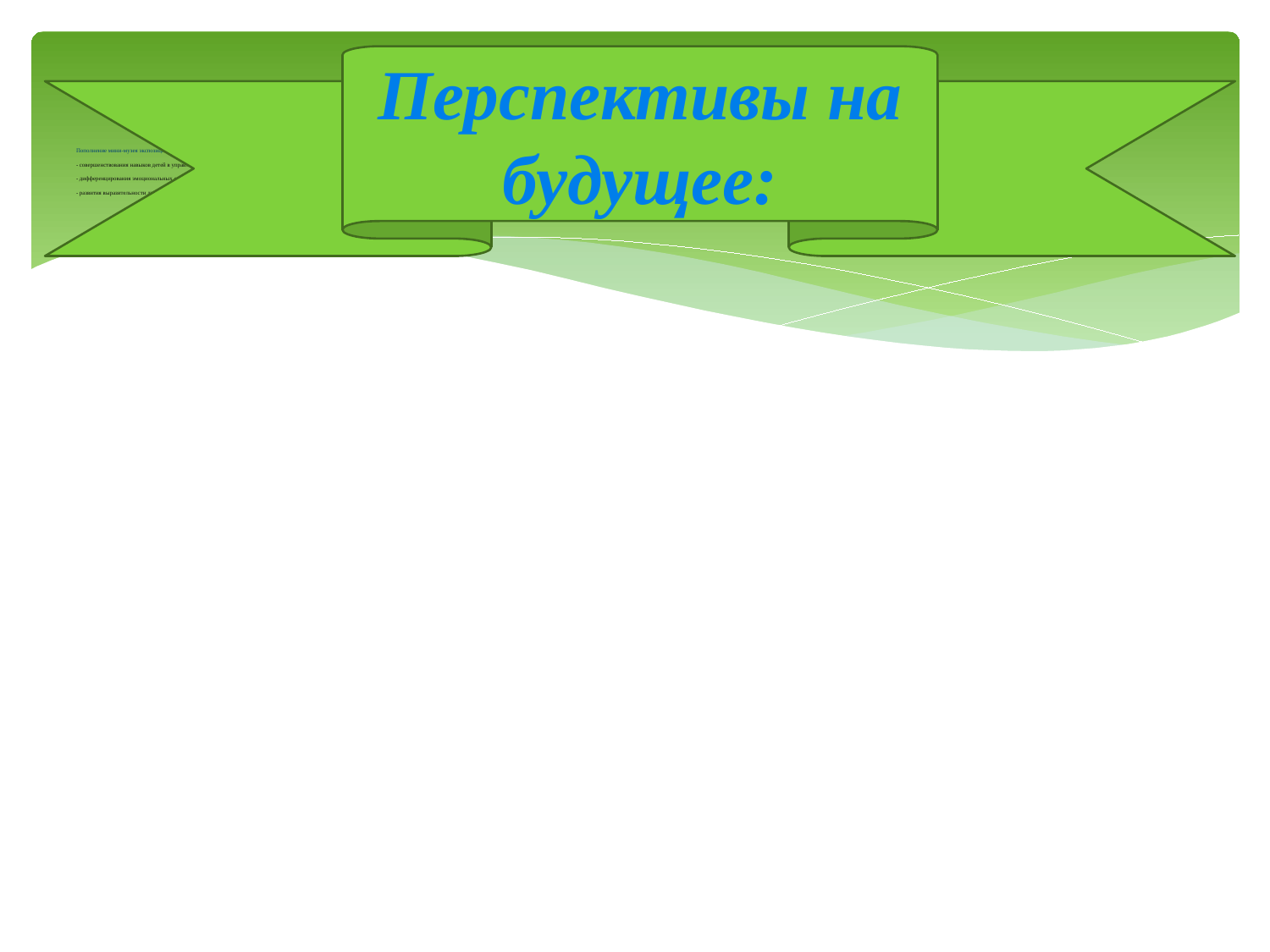

Перспективы на будущее:
# Пополнение мини-музея экспозициями для: - совершенствования навыков детей в управлении настольными куклами; - дифференцирования эмоциональных состояний; - развития выразительности движений